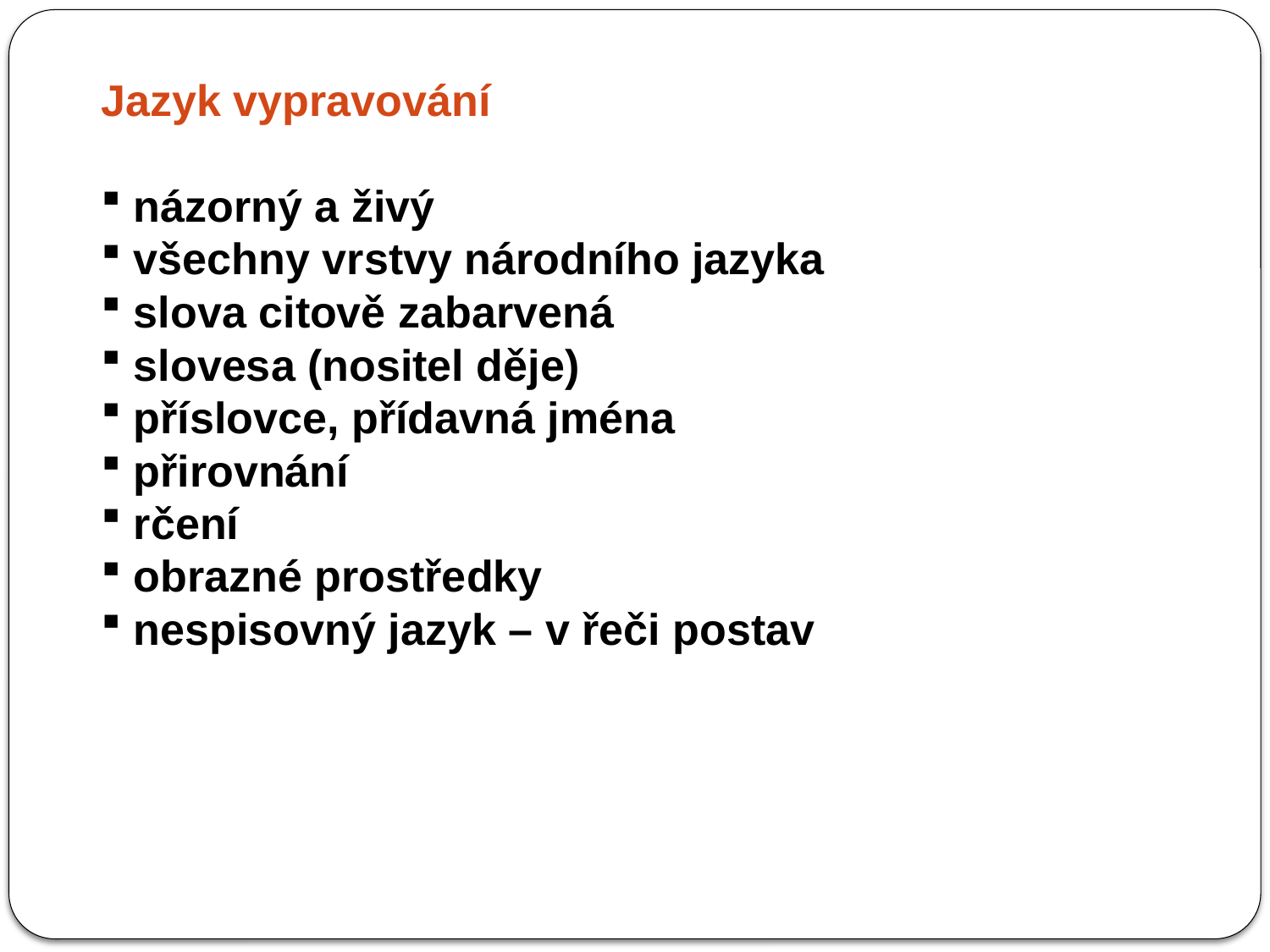

Jazyk vypravování

 názorný a živý
 všechny vrstvy národního jazyka
 slova citově zabarvená
 slovesa (nositel děje)
 příslovce, přídavná jména
 přirovnání
 rčení
 obrazné prostředky
 nespisovný jazyk – v řeči postav